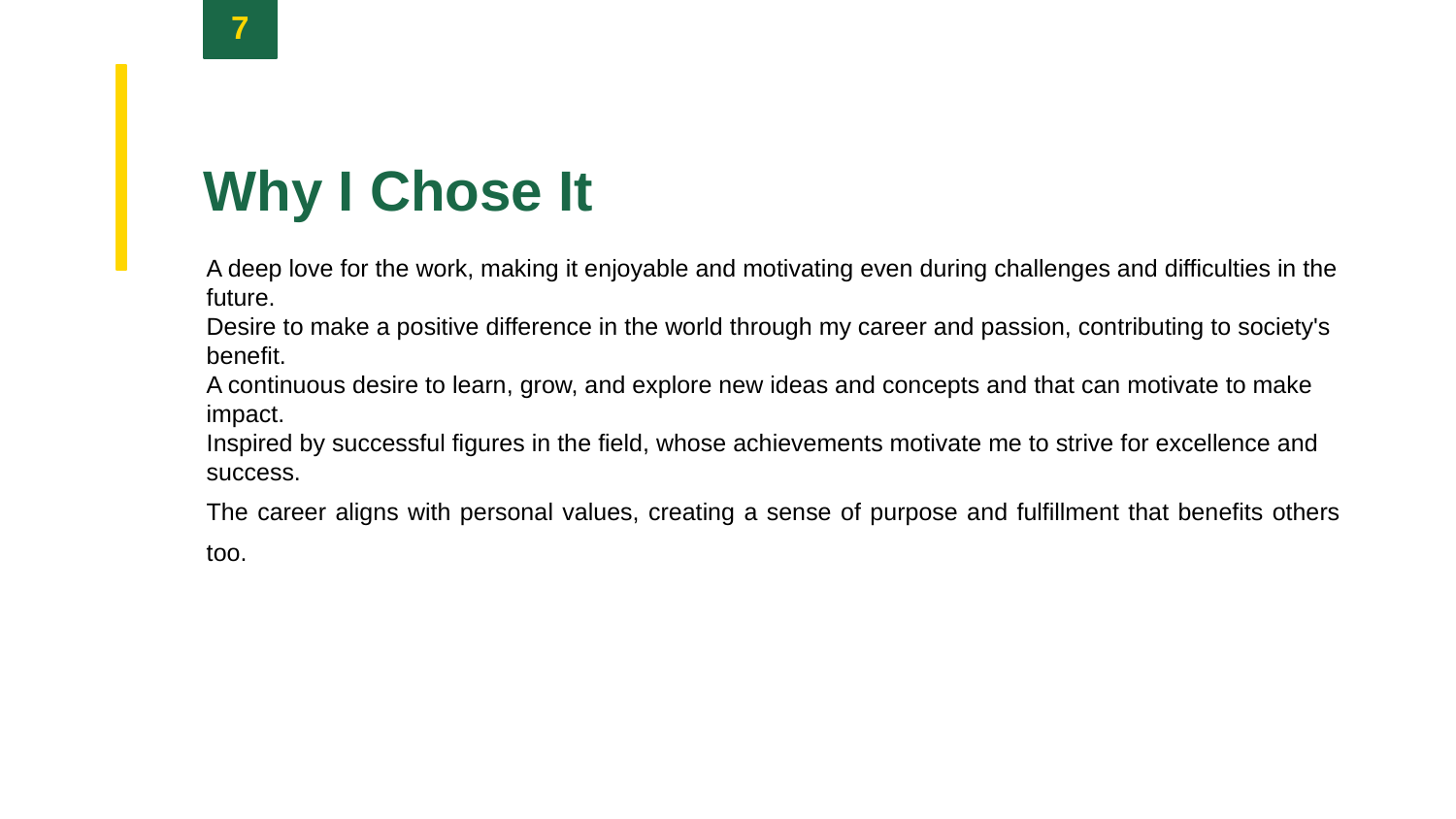

7

Why I Chose It
A deep love for the work, making it enjoyable and motivating even during challenges and difficulties in the future.
Desire to make a positive difference in the world through my career and passion, contributing to society's benefit.
A continuous desire to learn, grow, and explore new ideas and concepts and that can motivate to make impact.
Inspired by successful figures in the field, whose achievements motivate me to strive for excellence and success.
The career aligns with personal values, creating a sense of purpose and fulfillment that benefits others too.